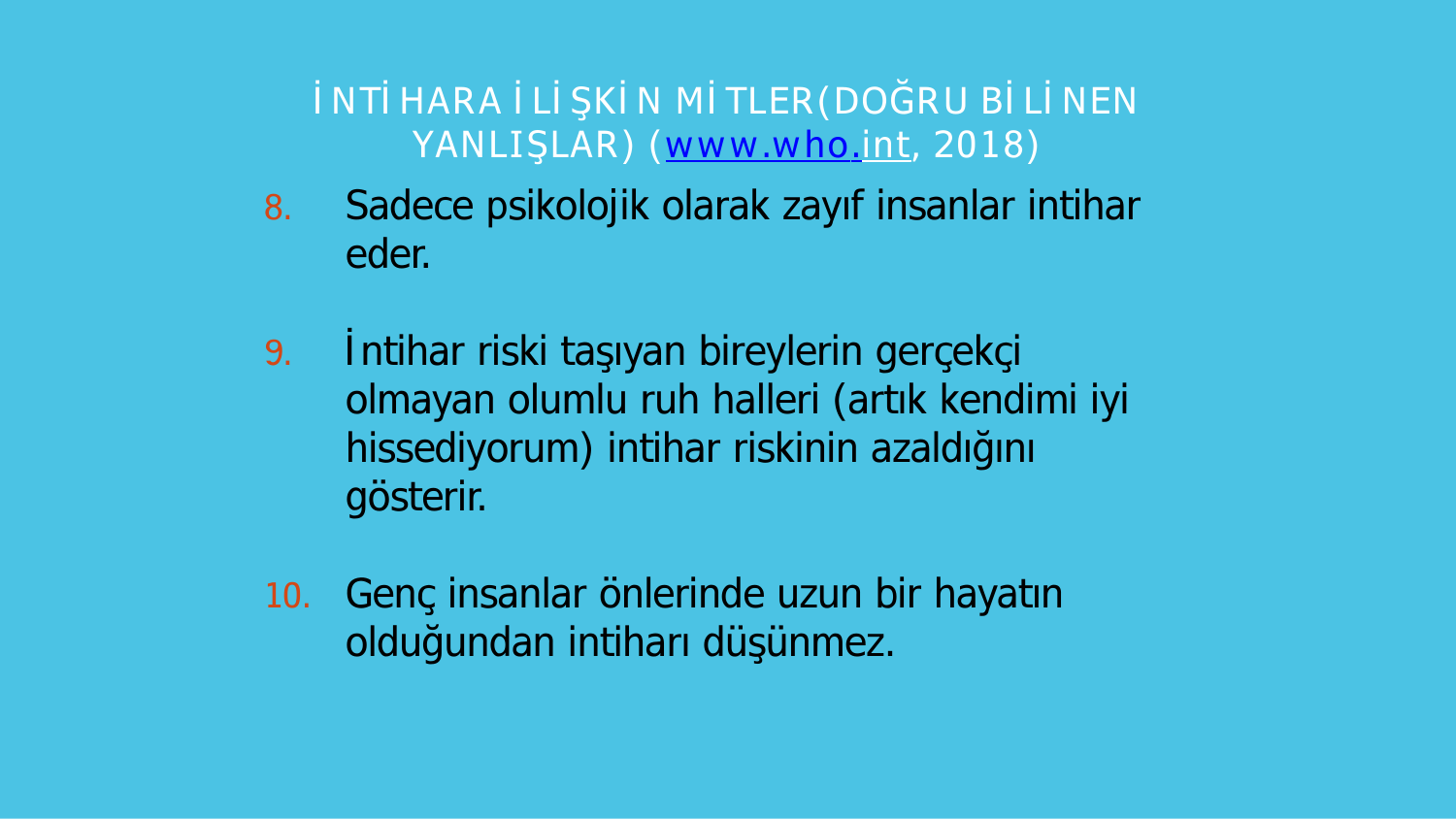

# İNTİHARA İLİŞKİN MİTLER(DOĞRU BİLİNEN YANLIŞLAR) (www.who.int, 2018)
Sadece psikolojik olarak zayıf insanlar intihar eder.
İntihar riski taşıyan bireylerin gerçekçi olmayan olumlu ruh halleri (artık kendimi iyi hissediyorum) intihar riskinin azaldığını gösterir.
Genç insanlar önlerinde uzun bir hayatın olduğundan intiharı düşünmez.